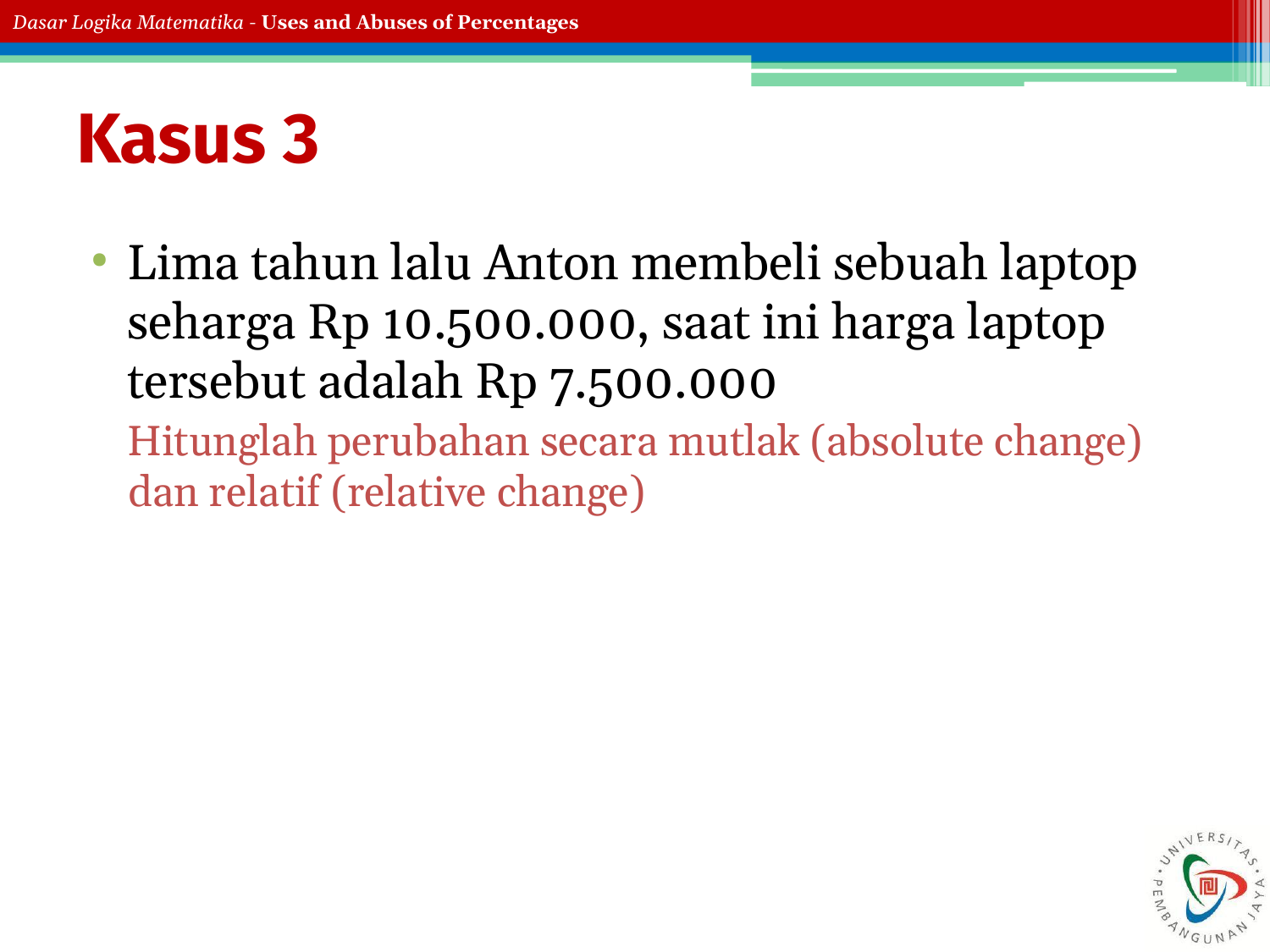

# Kasus 3
Lima tahun lalu Anton membeli sebuah laptop seharga Rp 10.500.000, saat ini harga laptop tersebut adalah Rp 7.500.000
Hitunglah perubahan secara mutlak (absolute change) dan relatif (relative change)